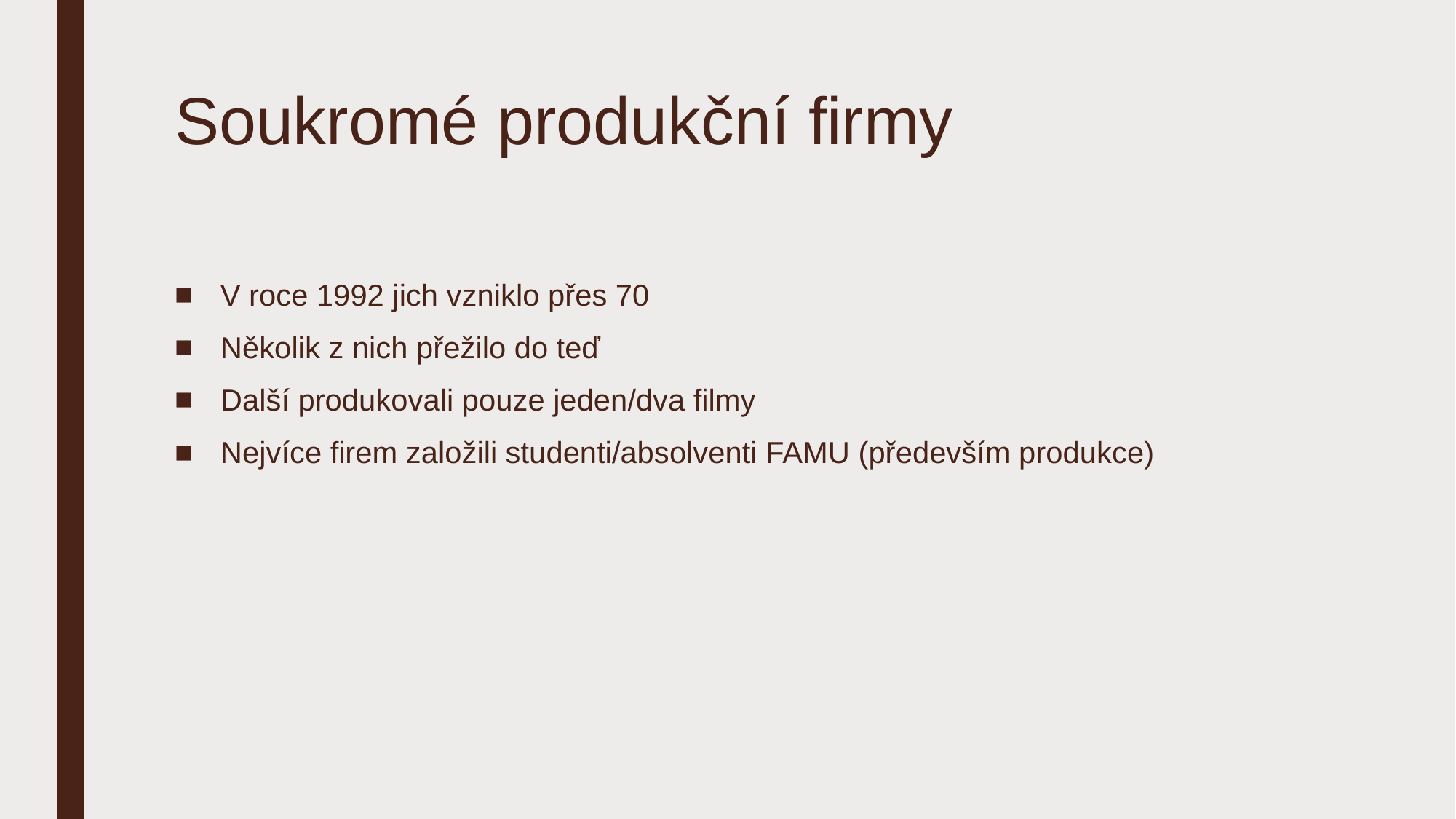

# Soukromé produkční firmy
V roce 1992 jich vzniklo přes 70
Několik z nich přežilo do teď
Další produkovali pouze jeden/dva filmy
Nejvíce firem založili studenti/absolventi FAMU (především produkce)